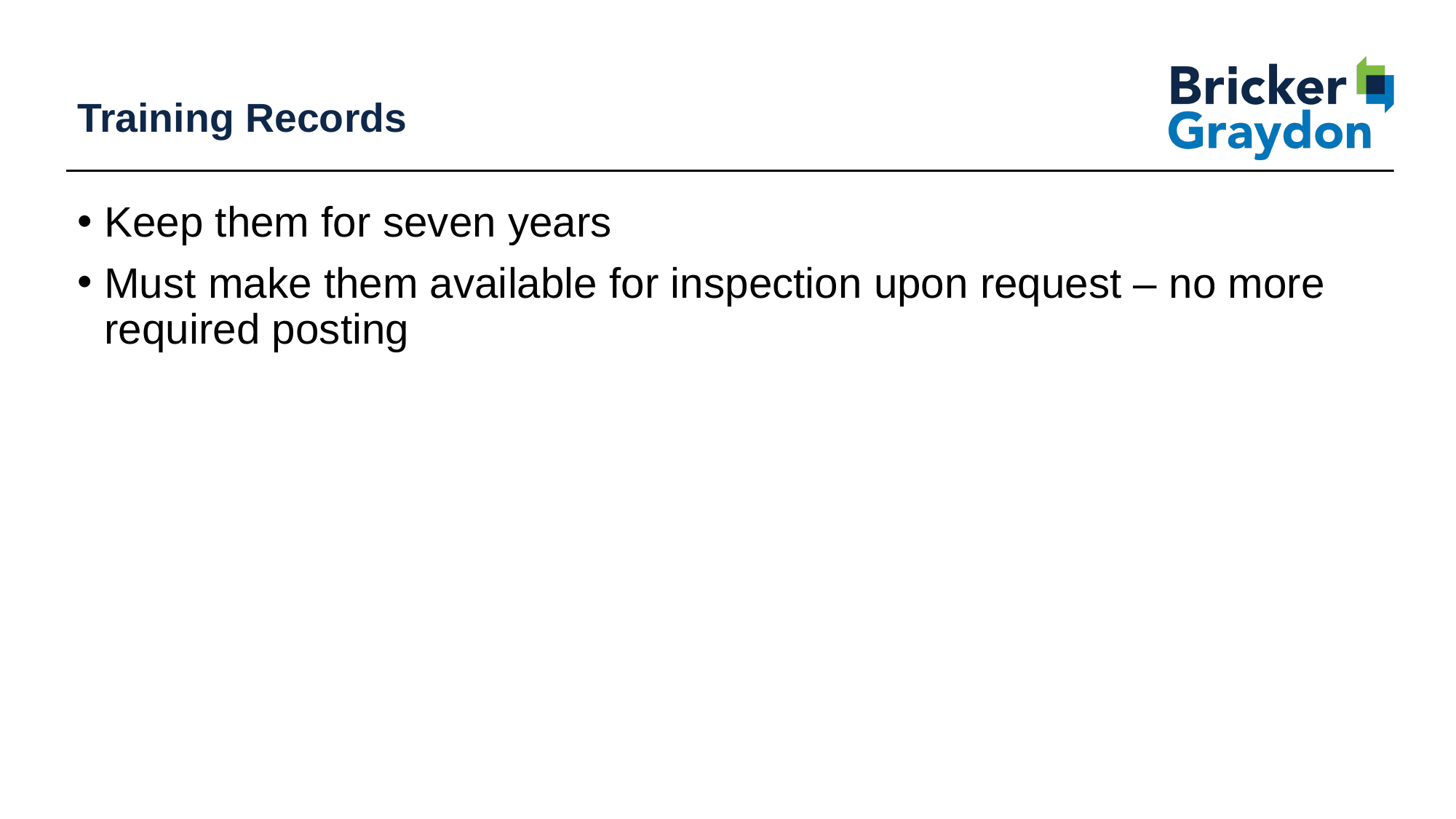

123
# Training Records
Keep them for seven years
Must make them available for inspection upon request – no more required posting